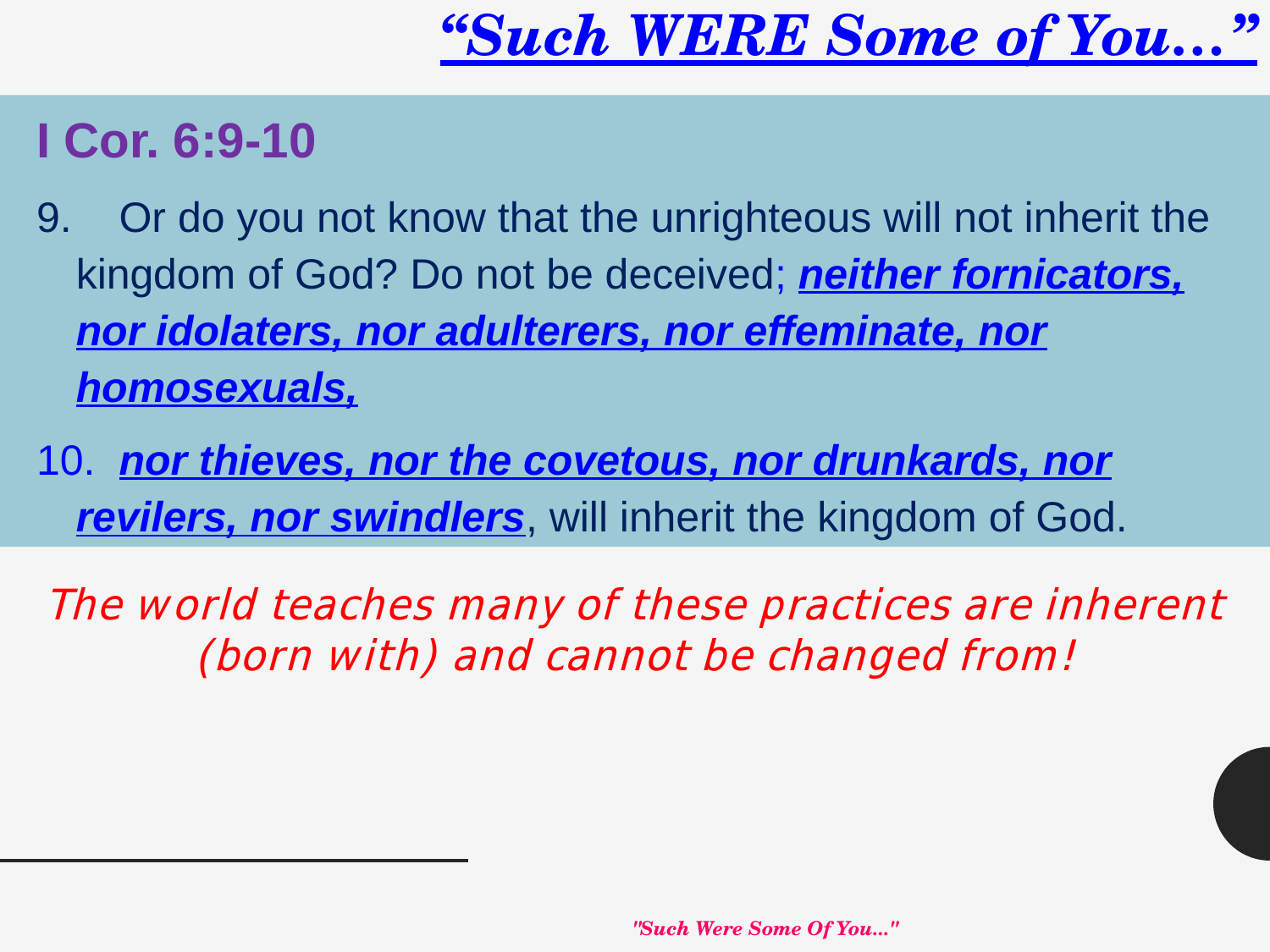

# “Such WERE Some of You…”
I Cor. 6:9-10
9.    Or do you not know that the unrighteous will not inherit the kingdom of God? Do not be deceived; neither fornicators, nor idolaters, nor adulterers, nor effeminate, nor homosexuals,
10.  nor thieves, nor the covetous, nor drunkards, nor revilers, nor swindlers, will inherit the kingdom of God.
The world teaches many of these practices are inherent (born with) and cannot be changed from!
"Such Were Some Of You..."